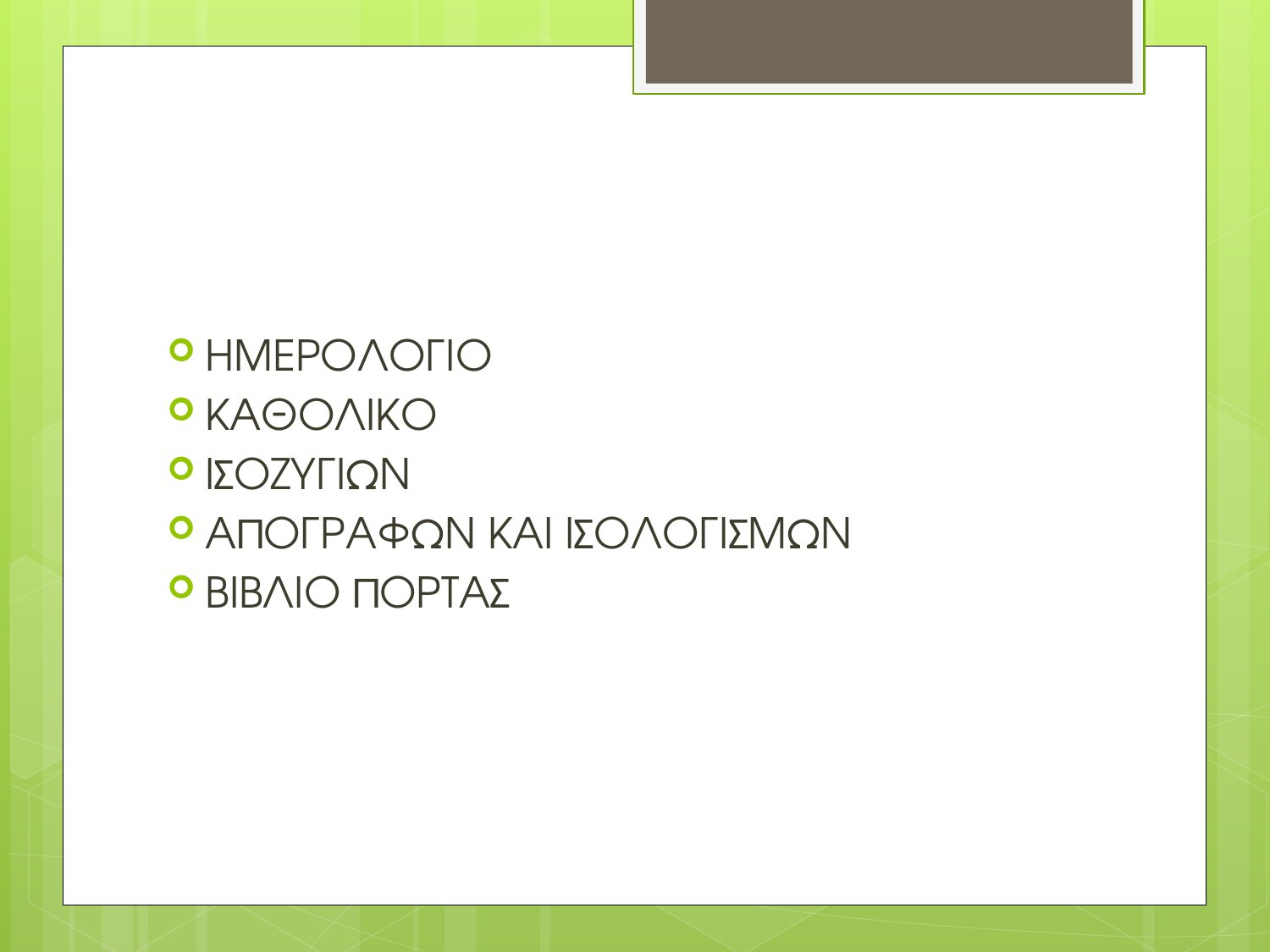

#
ΗΜΕΡΟΛΟΓΙΟ
ΚΑΘΟΛΙΚΟ
ΙΣΟΖΥΓΙΩΝ
ΑΠΟΓΡΑΦΩΝ ΚΑΙ ΙΣΟΛΟΓΙΣΜΩΝ
ΒΙΒΛΙΟ ΠΟΡΤΑΣ